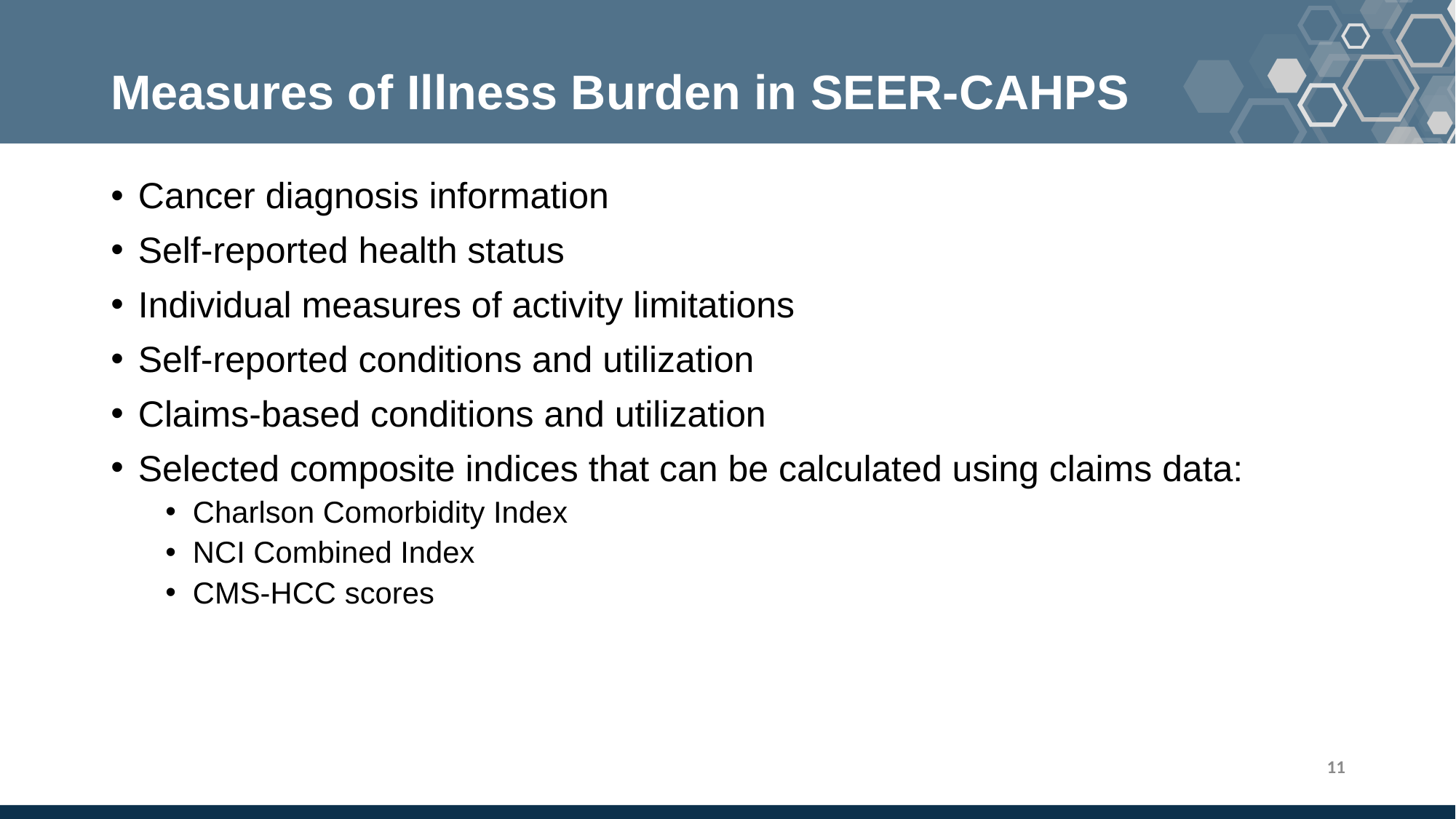

# Measures of Illness Burden in SEER-CAHPS
Cancer diagnosis information
Self-reported health status
Individual measures of activity limitations
Self-reported conditions and utilization
Claims-based conditions and utilization
Selected composite indices that can be calculated using claims data:
Charlson Comorbidity Index
NCI Combined Index
CMS-HCC scores